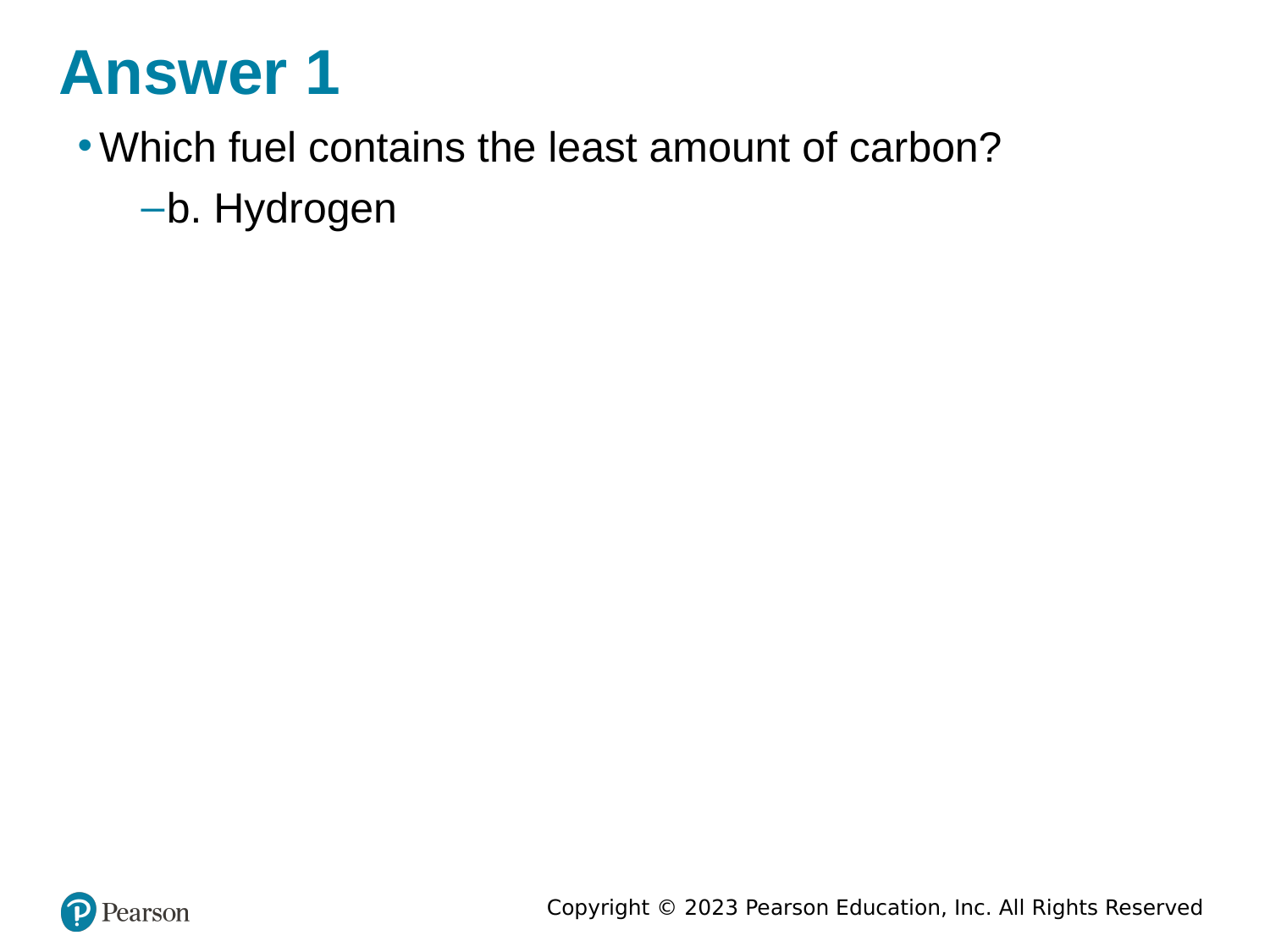

# Answer 1
Which fuel contains the least amount of carbon?
b. Hydrogen